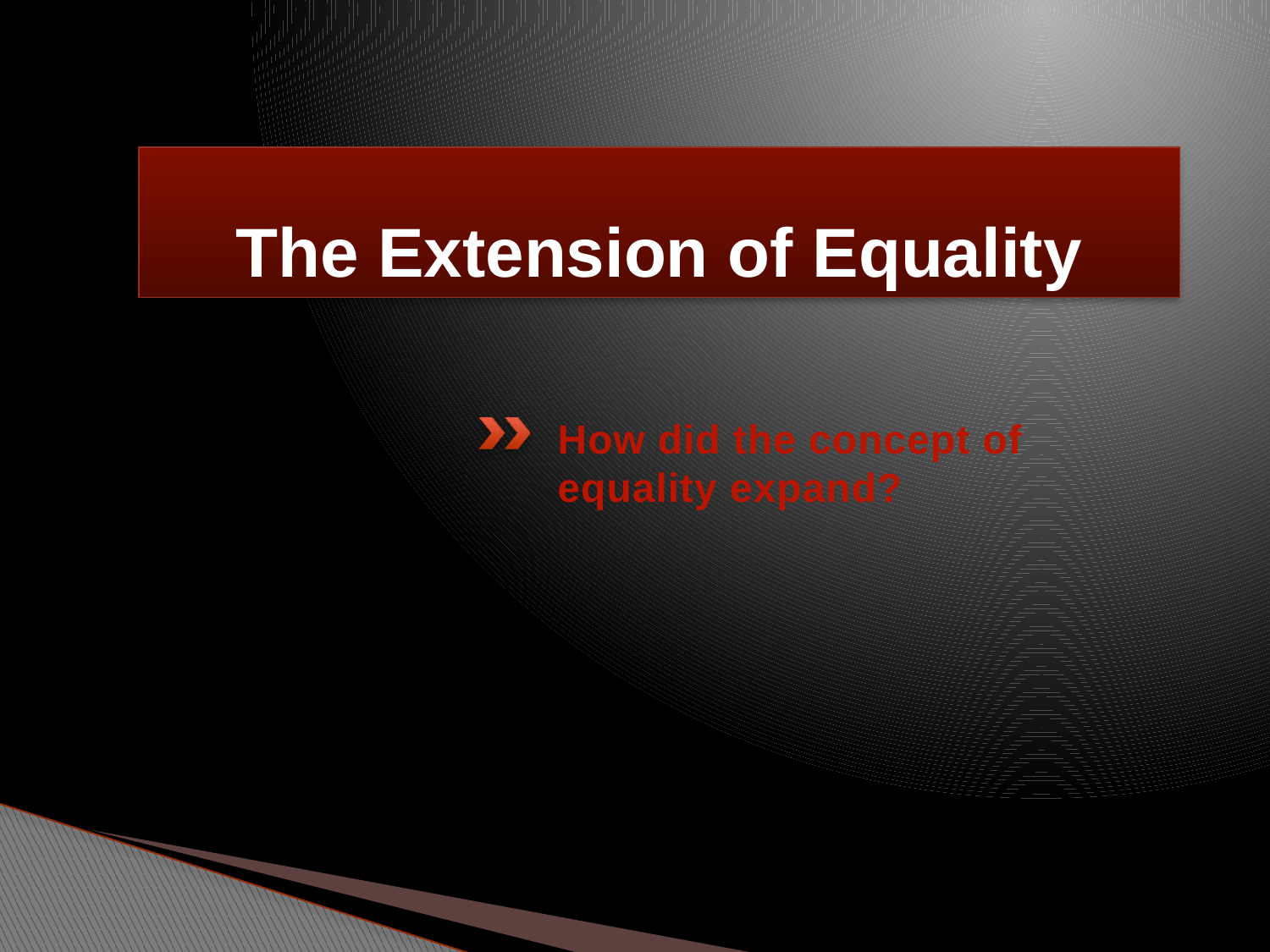

# The Extension of Equality
How did the concept of equality expand?